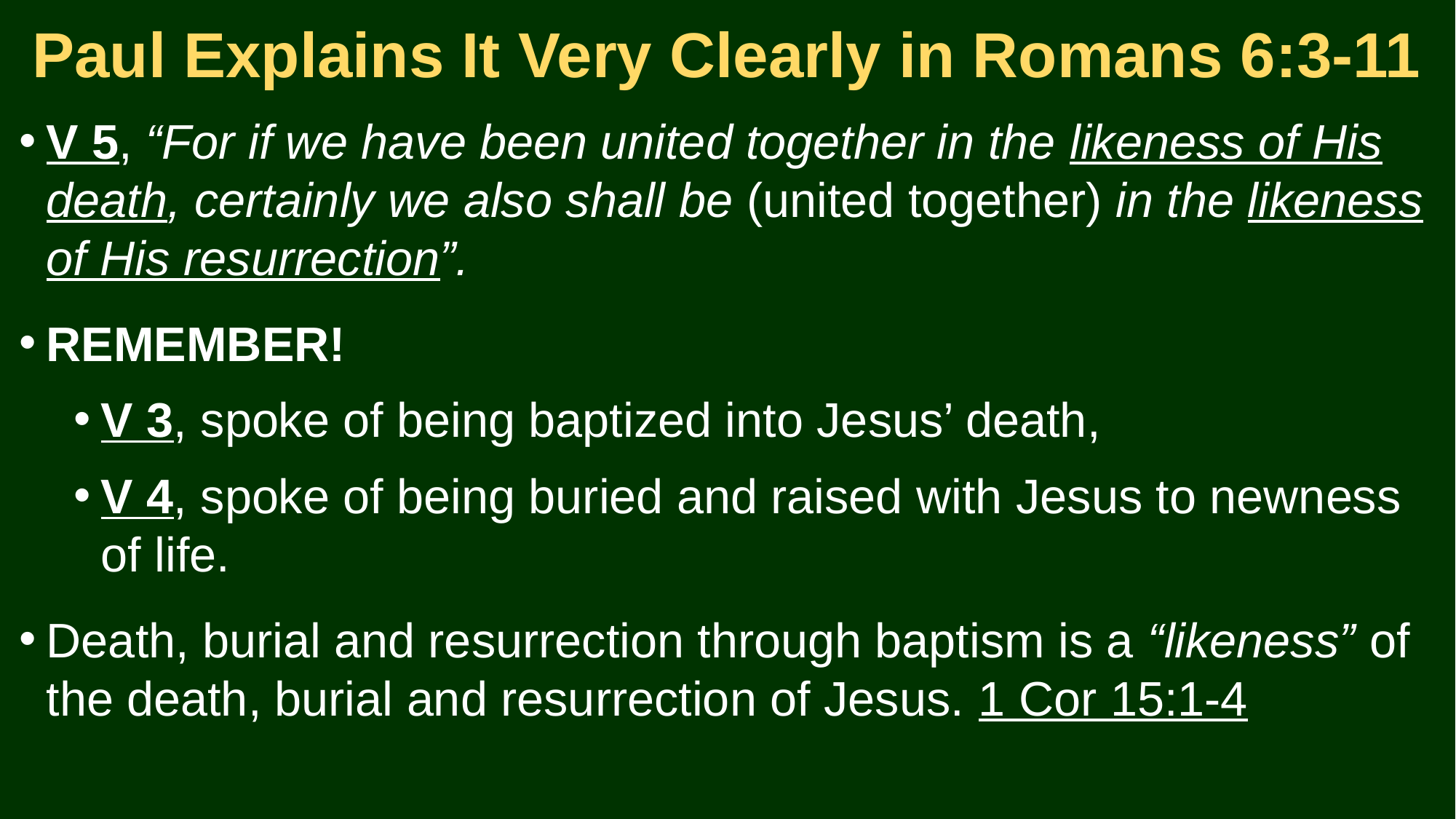

# Paul Explains It Very Clearly in Romans 6:3-11
V 5, “For if we have been united together in the likeness of His death, certainly we also shall be (united together) in the likeness of His resurrection”.
REMEMBER!
V 3, spoke of being baptized into Jesus’ death,
V 4, spoke of being buried and raised with Jesus to newness of life.
Death, burial and resurrection through baptism is a “likeness” of the death, burial and resurrection of Jesus. 1 Cor 15:1-4